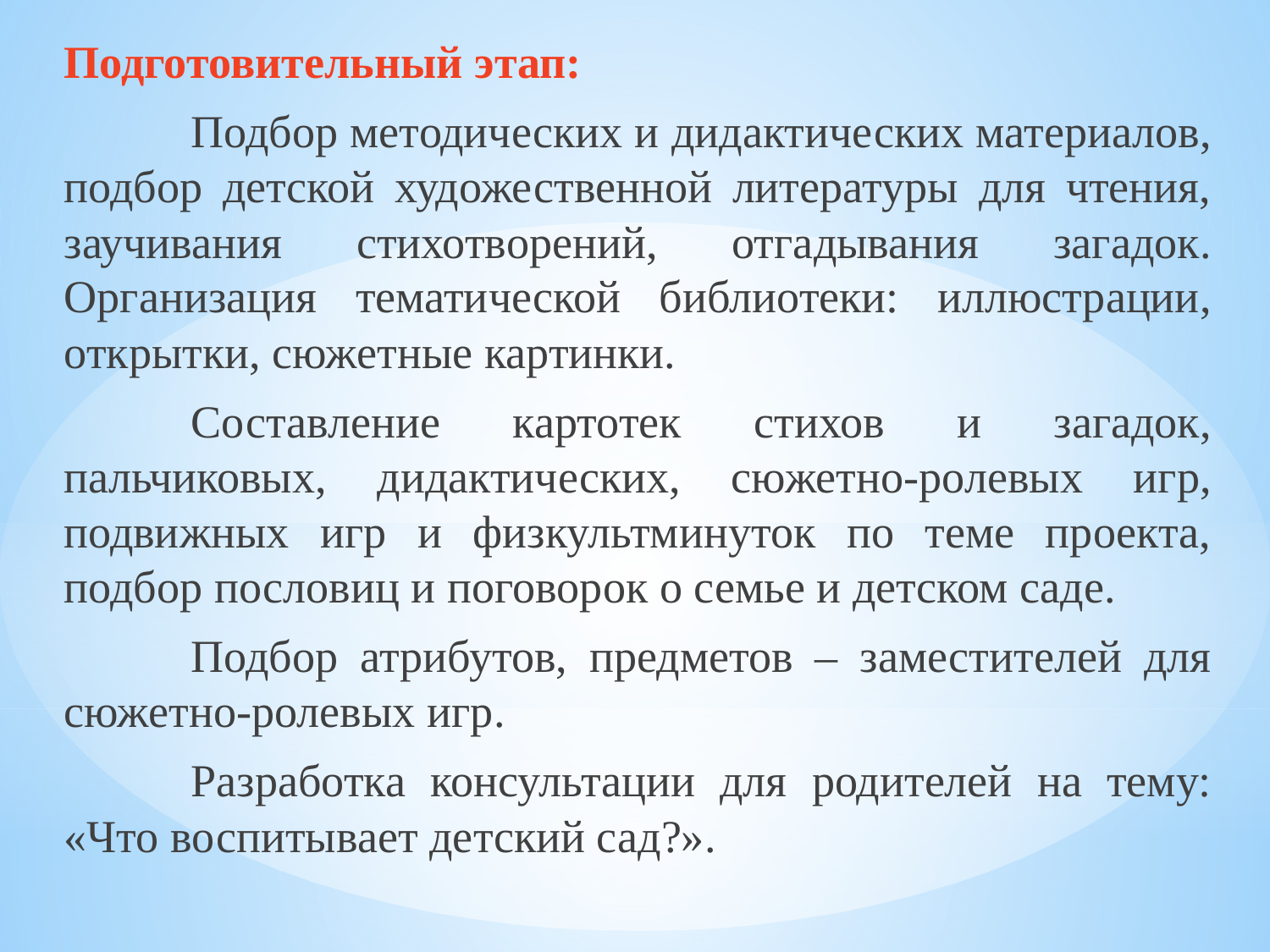

Подготовительный этап:
	Подбор методических и дидактических материалов, подбор детской художественной литературы для чтения, заучивания стихотворений, отгадывания загадок. Организация тематической библиотеки: иллюстрации, открытки, сюжетные картинки.
	Составление картотек стихов и загадок, пальчиковых, дидактических, сюжетно-ролевых игр, подвижных игр и физкультминуток по теме проекта, подбор пословиц и поговорок о семье и детском саде.
	Подбор атрибутов, предметов – заместителей для сюжетно-ролевых игр.
	Разработка консультации для родителей на тему: «Что воспитывает детский сад?».